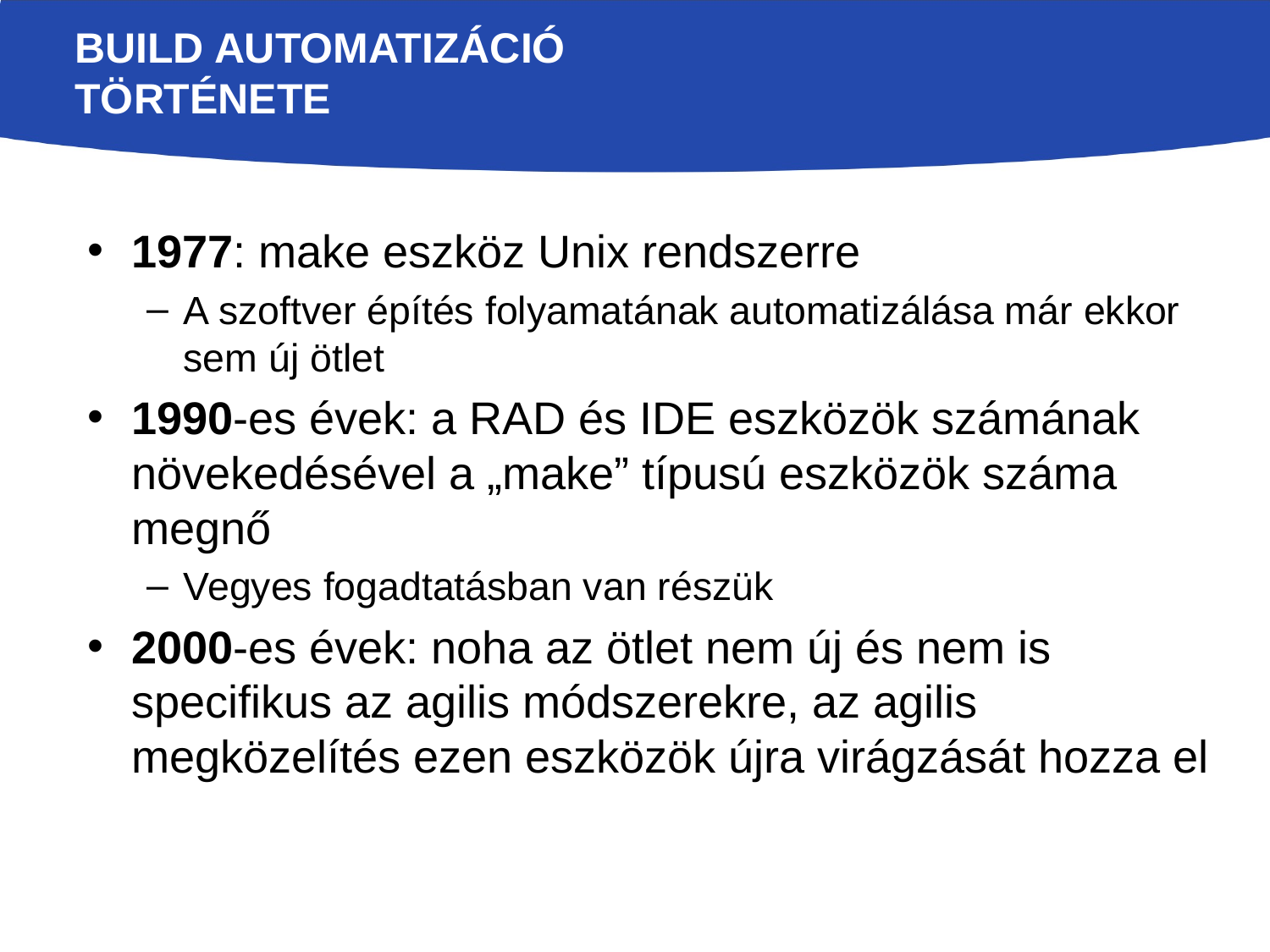

# Build automatizáció története
1977: make eszköz Unix rendszerre
A szoftver építés folyamatának automatizálása már ekkor sem új ötlet
1990-es évek: a RAD és IDE eszközök számának növekedésével a „make” típusú eszközök száma megnő
Vegyes fogadtatásban van részük
2000-es évek: noha az ötlet nem új és nem is specifikus az agilis módszerekre, az agilis megközelítés ezen eszközök újra virágzását hozza el